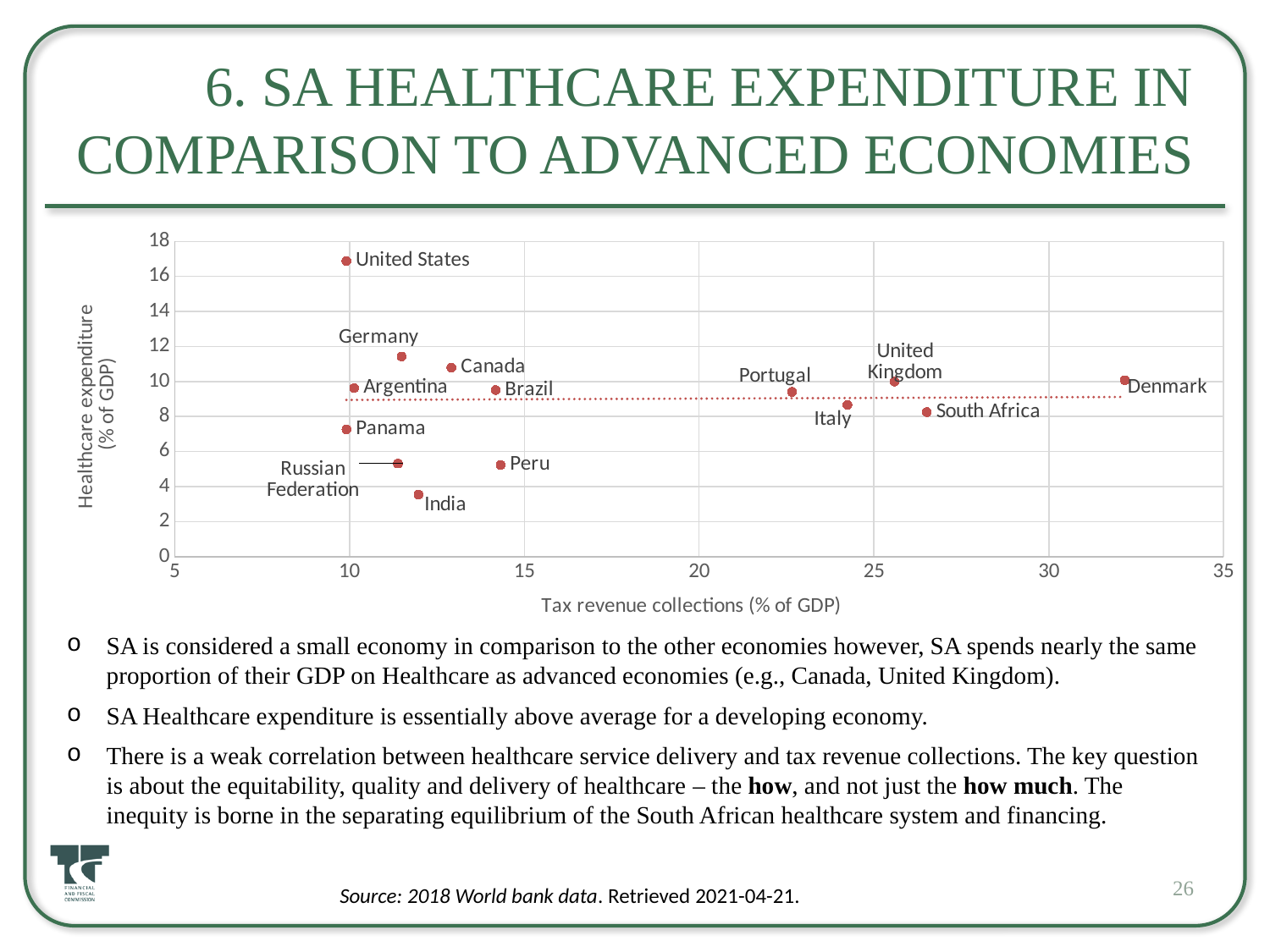

# 6. SA healthcare expenditure in comparison to advanced economies

### Chart

| Category |  |
|---|---|
SA is considered a small economy in comparison to the other economies however, SA spends nearly the same proportion of their GDP on Healthcare as advanced economies (e.g., Canada, United Kingdom).
SA Healthcare expenditure is essentially above average for a developing economy.
There is a weak correlation between healthcare service delivery and tax revenue collections. The key question is about the equitability, quality and delivery of healthcare – the how, and not just the how much. The inequity is borne in the separating equilibrium of the South African healthcare system and financing.

26
Source: 2018 World bank data. Retrieved 2021-04-21.